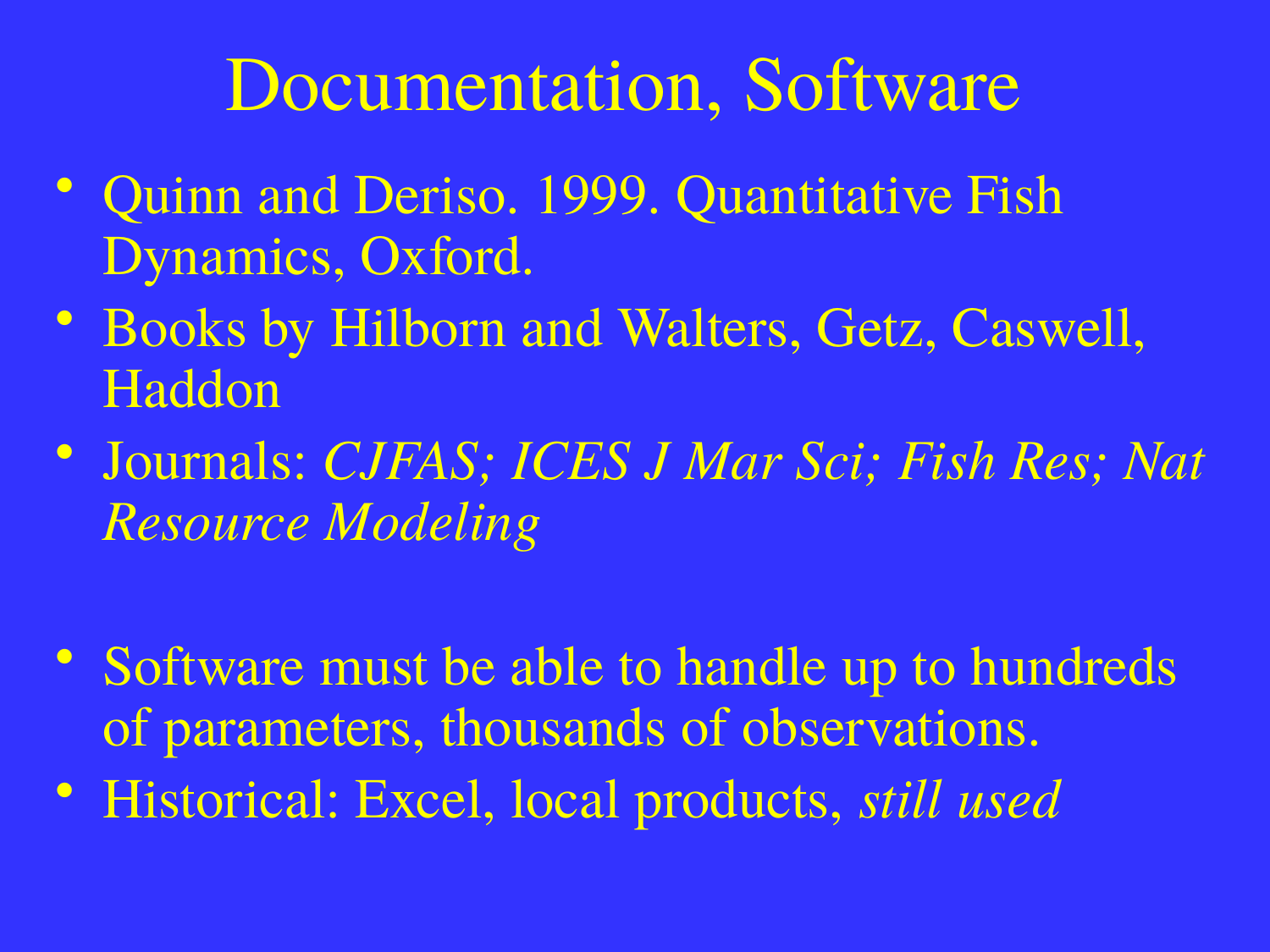

# Documentation, Software
Quinn and Deriso. 1999. Quantitative Fish  Dynamics, Oxford.
Books by Hilborn and Walters, Getz, Caswell, Haddon
Journals: CJFAS; ICES J Mar Sci; Fish Res; Nat Resource Modeling

Software must be able to handle up to hundreds of parameters, thousands of observations.
Historical: Excel, local products, still used